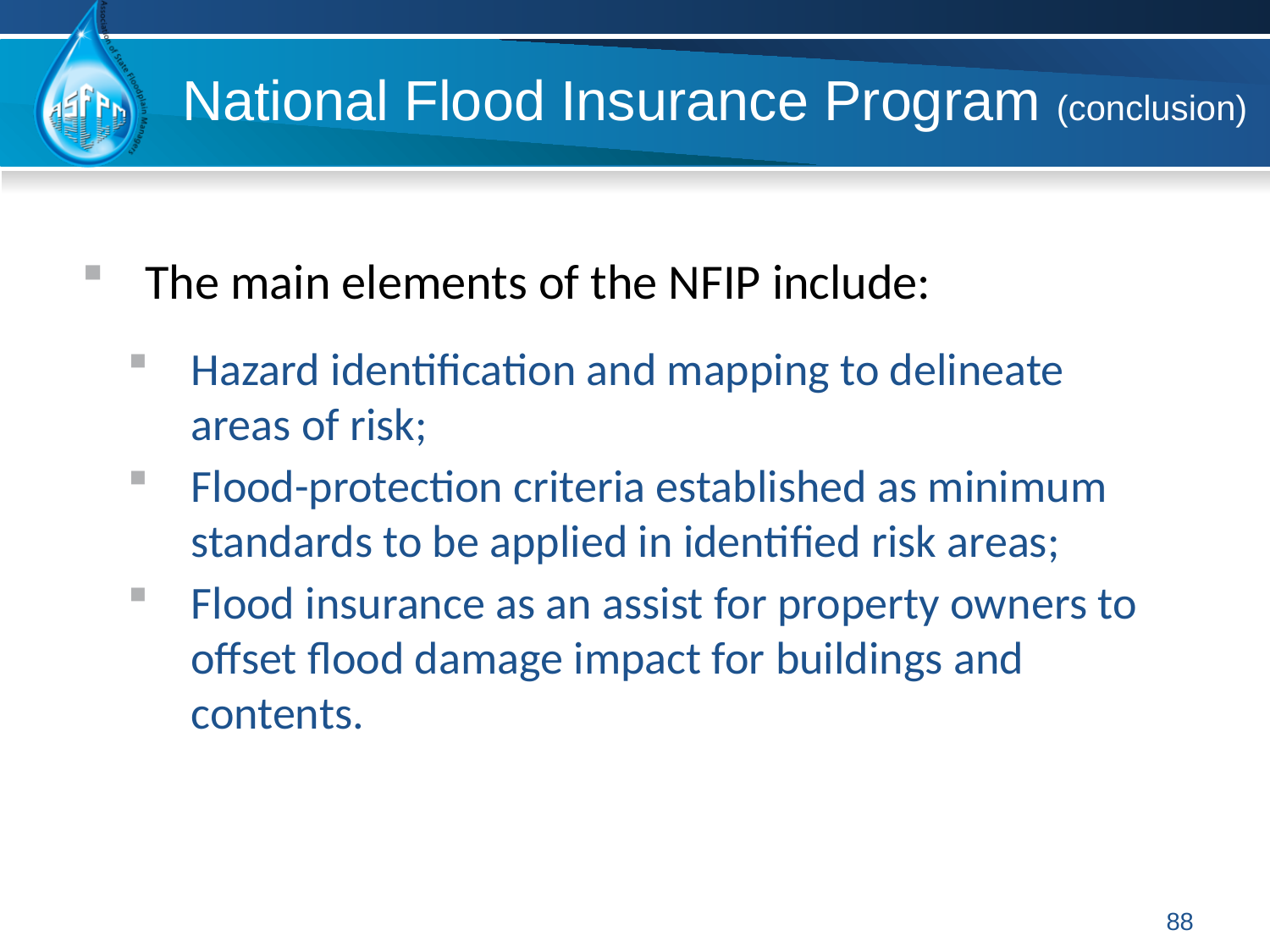

# National Flood Insurance Program (conclusion)

The main elements of the NFIP include:

Hazard identification and mapping to delineate areas of risk;
Flood-protection criteria established as minimum standards to be applied in identified risk areas;
Flood insurance as an assist for property owners to offset flood damage impact for buildings and contents.

88